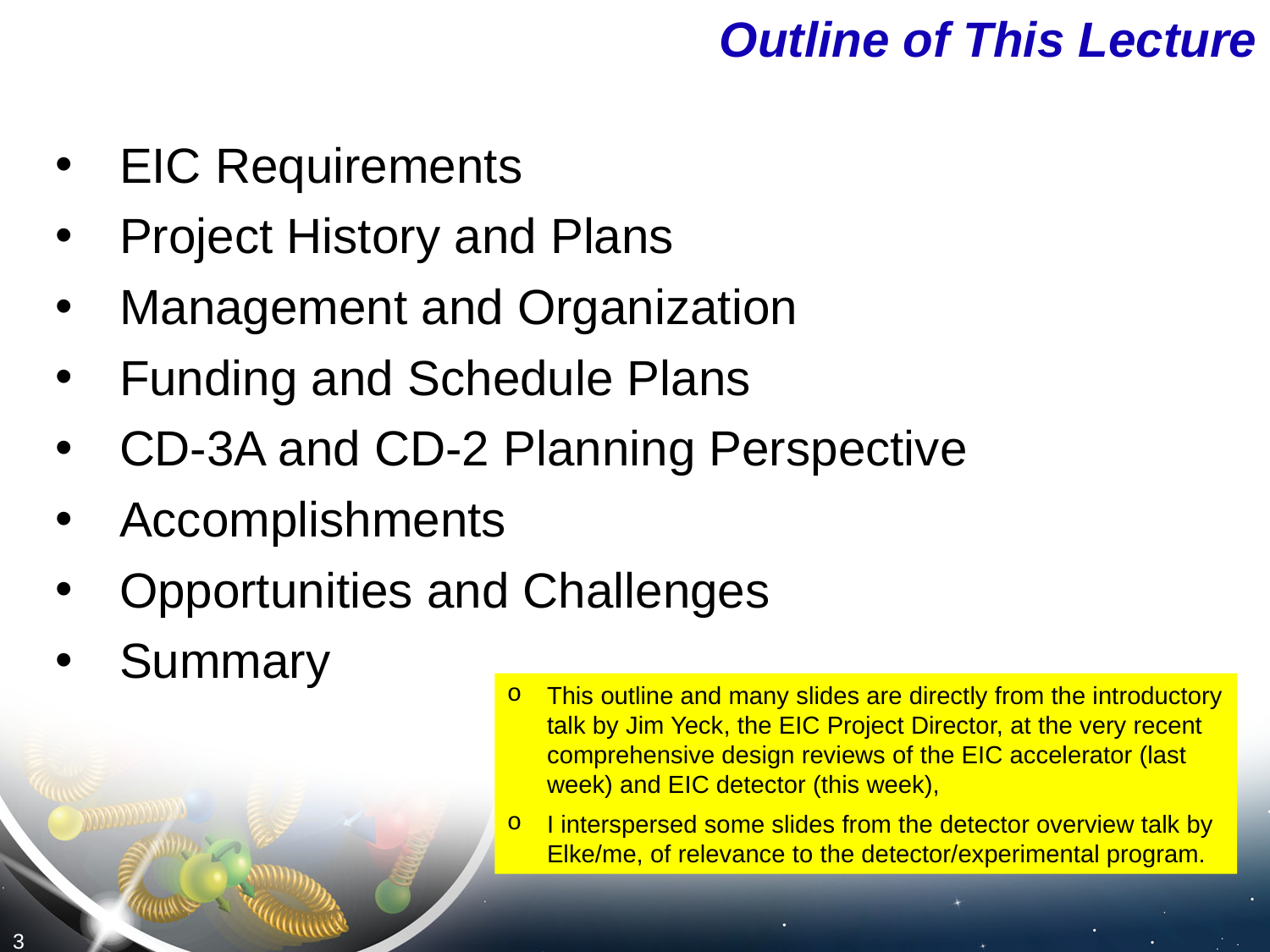

# Outline of This Lecture
EIC Requirements
Project History and Plans
Management and Organization
Funding and Schedule Plans
CD-3A and CD-2 Planning Perspective
Accomplishments
Opportunities and Challenges
Summary

This outline and many slides are directly from the introductory talk by Jim Yeck, the EIC Project Director, at the very recent comprehensive design reviews of the EIC accelerator (last week) and EIC detector (this week),
I interspersed some slides from the detector overview talk by Elke/me, of relevance to the detector/experimental program.
3